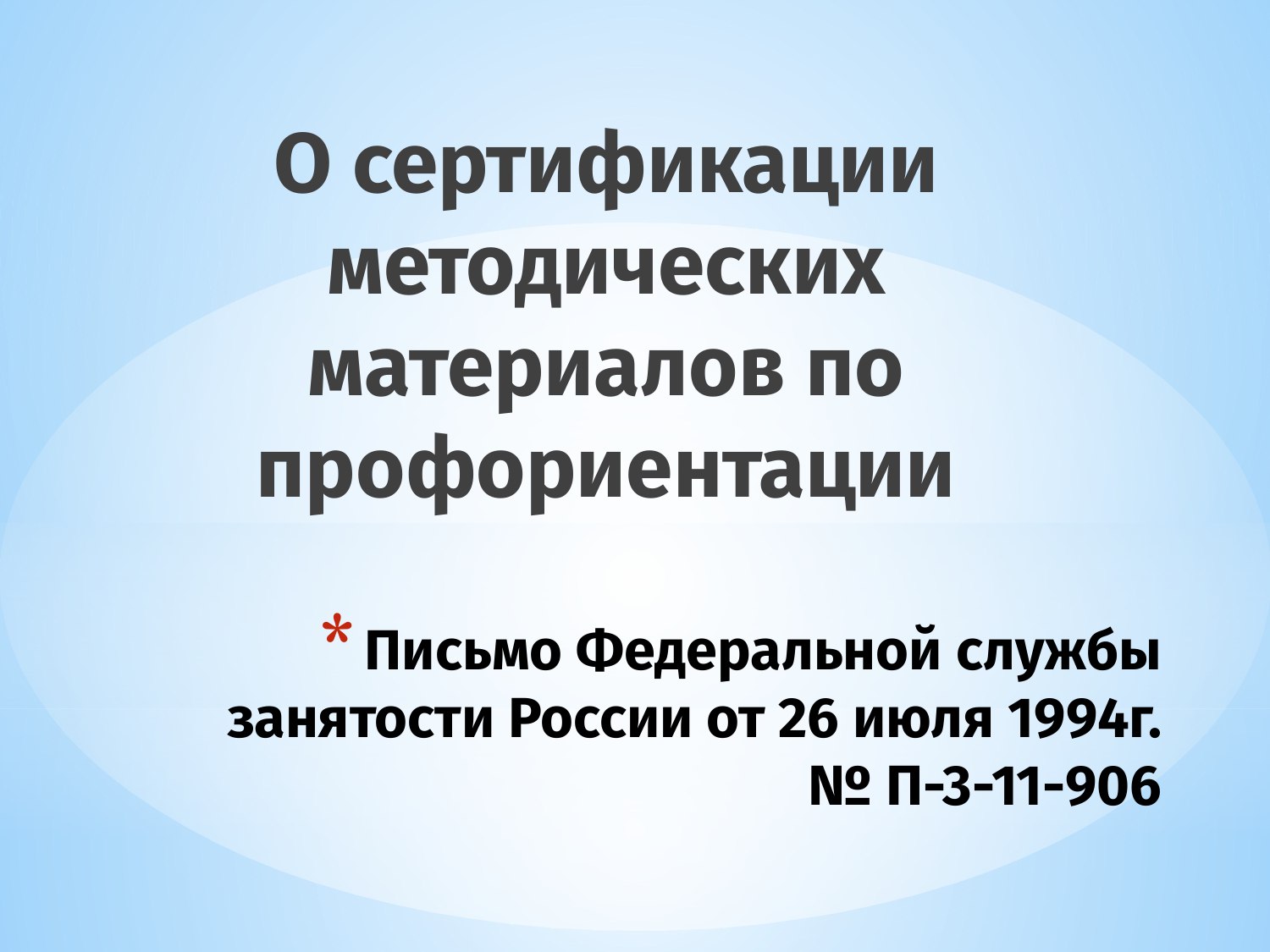

О сертификации методических материалов по профориентации
# Письмо Федеральной службы занятости России от 26 июля 1994г. № П-3-11-906